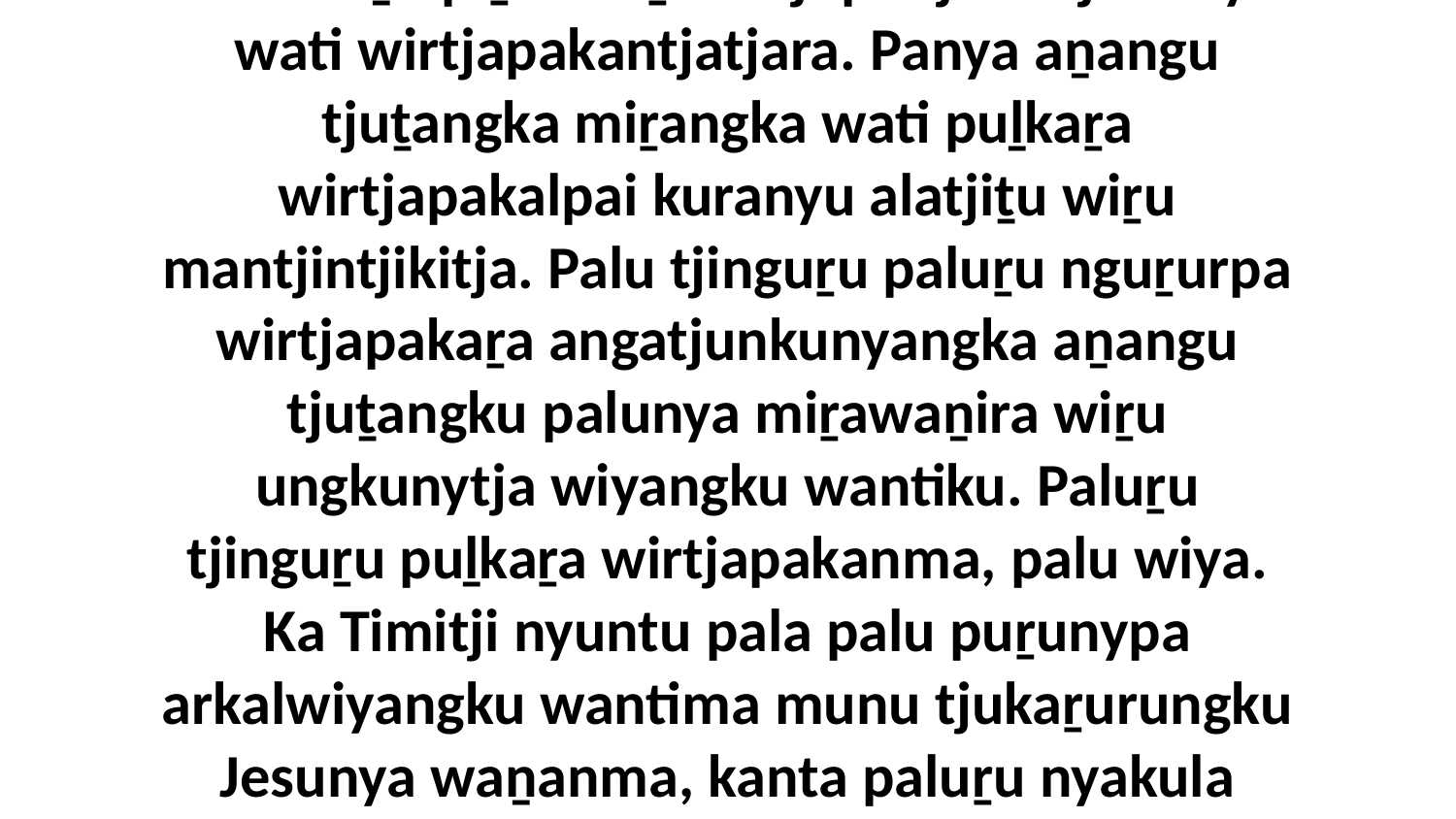

5 Munuṉa piṟuku aṟa kutjupa tjakultjunanyi wati wirtjapakantjatjara. Panya aṉangu tjuṯangka miṟangka wati puḻkaṟa wirtjapakalpai kuranyu alatjiṯu wiṟu mantjintjikitja. Palu tjinguṟu paluṟu nguṟurpa wirtjapakaṟa angatjunkunyangka aṉangu tjuṯangku palunya miṟawaṉira wiṟu ungkunytja wiyangku wantiku. Paluṟu tjinguṟu puḻkaṟa wirtjapakanma, palu wiya. Ka Timitji nyuntu pala palu puṟunypa arkalwiyangku wantima munu tjukaṟurungku Jesunya waṉanma, kanta paluṟu nyakula miṟawaṉira wiṟu ungkuku.